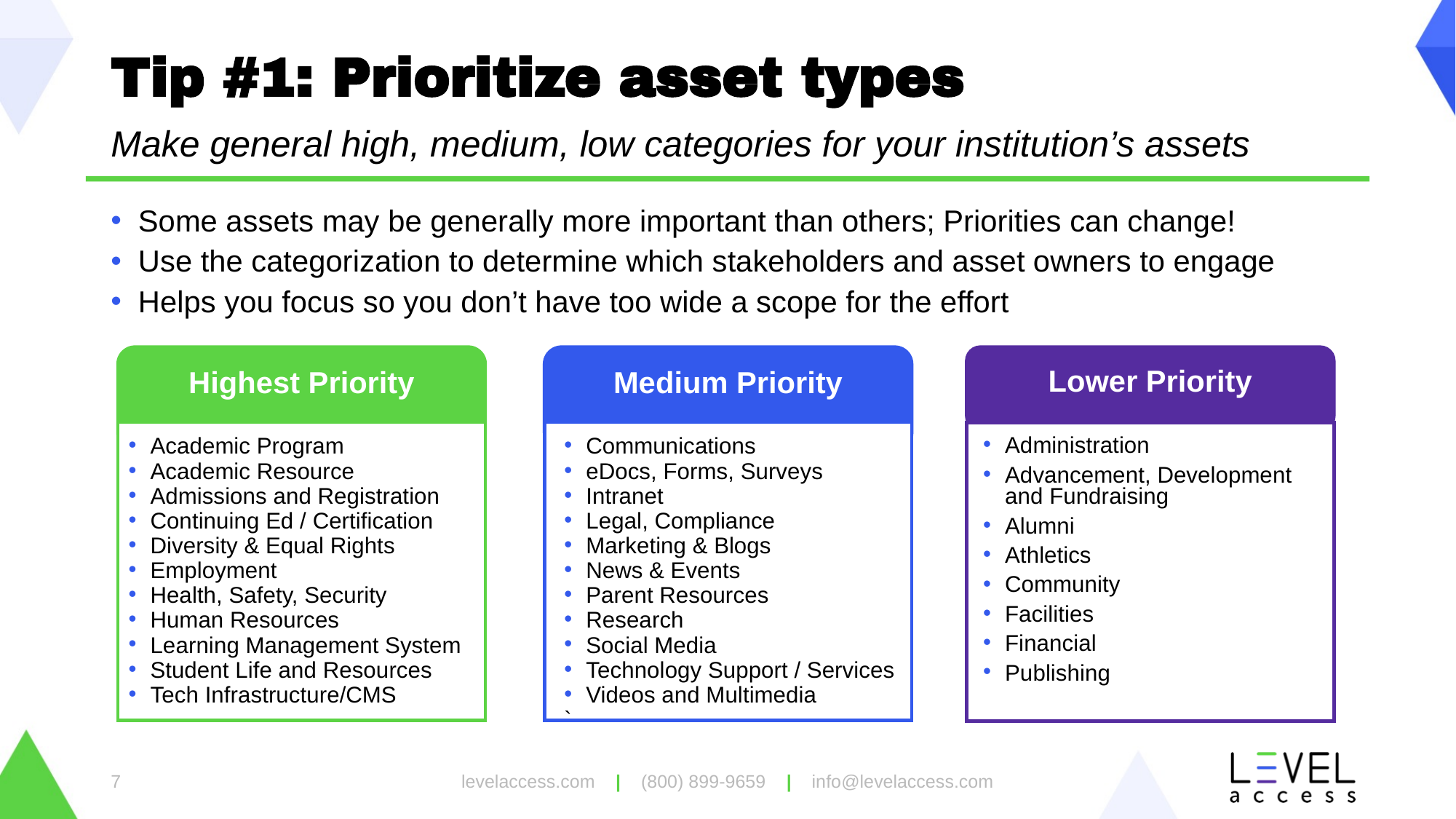

# Tip #1: Prioritize asset types
Make general high, medium, low categories for your institution’s assets
Some assets may be generally more important than others; Priorities can change!
Use the categorization to determine which stakeholders and asset owners to engage
Helps you focus so you don’t have too wide a scope for the effort
Highest Priority

Academic Program
Academic Resource
Admissions and Registration
Continuing Ed / Certification
Diversity & Equal Rights
Employment
Health, Safety, Security
Human Resources
Learning Management System
Student Life and Resources
Tech Infrastructure/CMS
Medium Priority

Communications
eDocs, Forms, Surveys
Intranet
Legal, Compliance
Marketing & Blogs
News & Events
Parent Resources
Research
Social Media
Technology Support / Services
Videos and Multimedia
`
Lower Priority

Administration
Advancement, Development and Fundraising
Alumni
Athletics
Community
Facilities
Financial
Publishing

levelaccess.com    |    (800) 899-9659    |    info@levelaccess.com
7